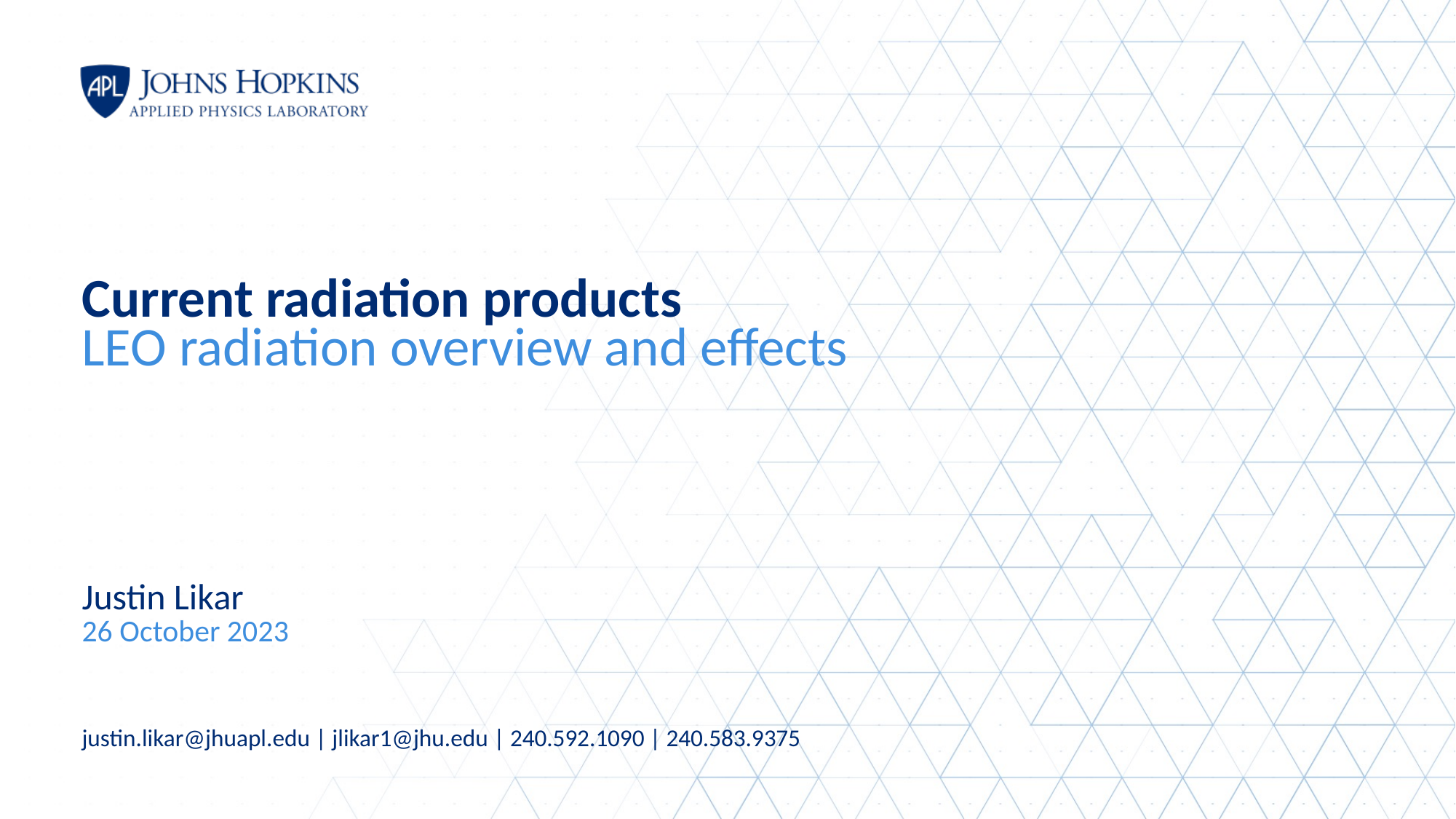

# Current radiation products LEO radiation overview and effects
Justin Likar
26 October 2023

justin.likar@jhuapl.edu | jlikar1@jhu.edu | 240.592.1090 | 240.583.9375